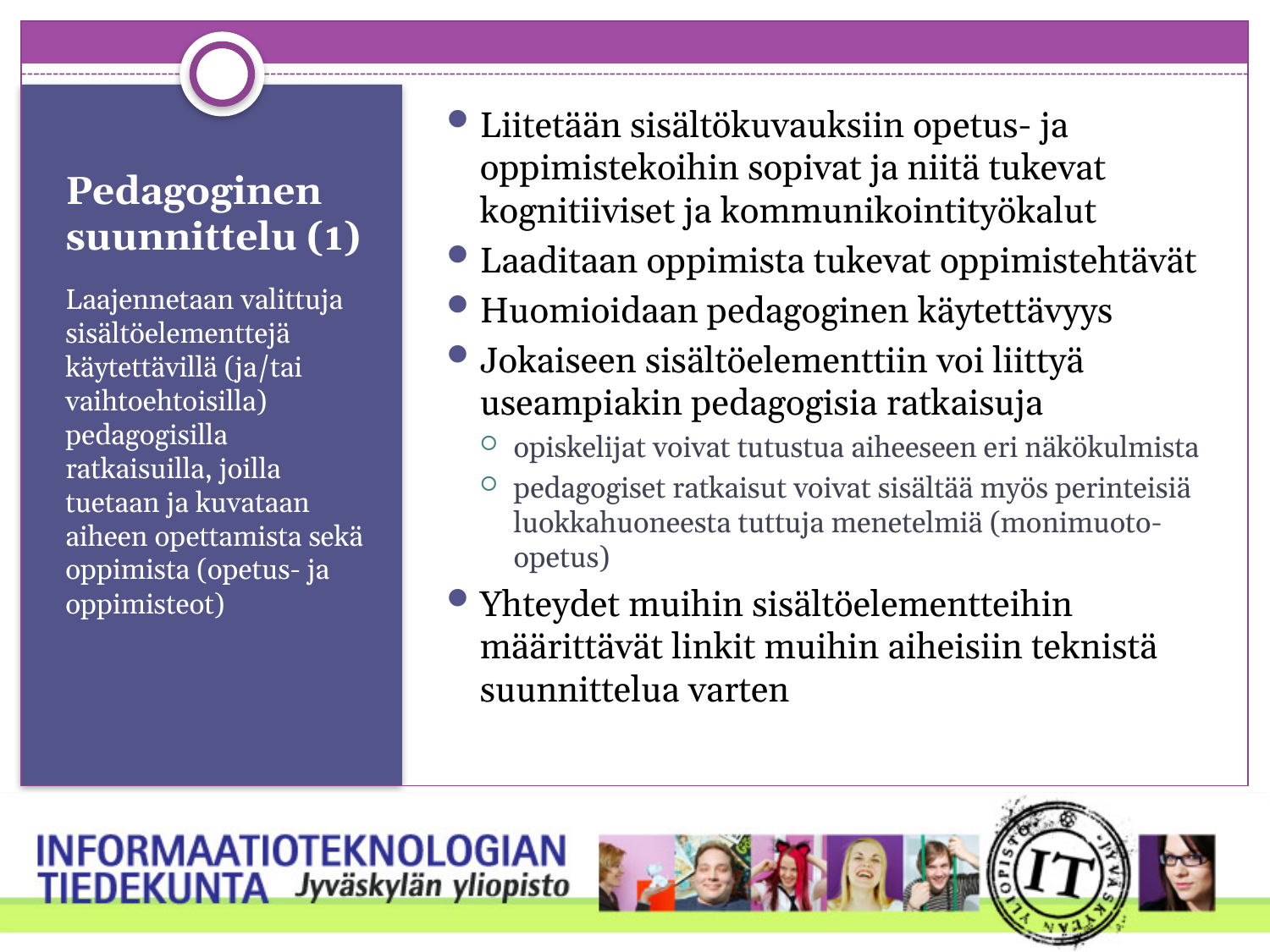

Liitetään sisältökuvauksiin opetus- ja oppimistekoihin sopivat ja niitä tukevat kognitiiviset ja kommunikointityökalut
Laaditaan oppimista tukevat oppimistehtävät
Huomioidaan pedagoginen käytettävyys
Jokaiseen sisältöelementtiin voi liittyä useampiakin pedagogisia ratkaisuja
opiskelijat voivat tutustua aiheeseen eri näkökulmista
pedagogiset ratkaisut voivat sisältää myös perinteisiä luokkahuoneesta tuttuja menetelmiä (monimuoto-opetus)
Yhteydet muihin sisältöelementteihin määrittävät linkit muihin aiheisiin teknistä suunnittelua varten
# Pedagoginen suunnittelu (1)
Laajennetaan valittuja sisältöelementtejä käytettävillä (ja/tai vaihtoehtoisilla) pedagogisilla ratkaisuilla, joilla tuetaan ja kuvataan aiheen opettamista sekä oppimista (opetus- ja oppimisteot)